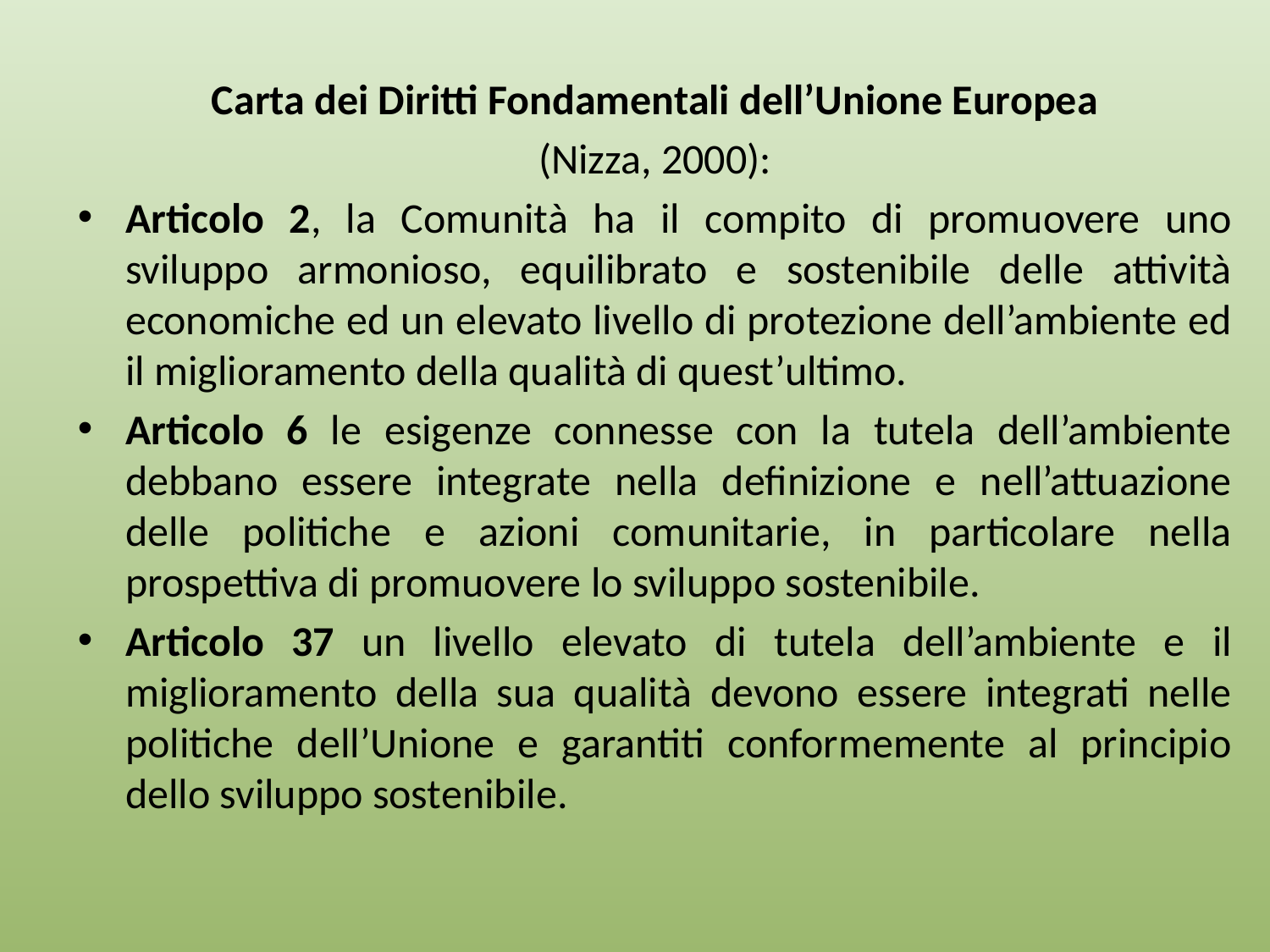

Carta dei Diritti Fondamentali dell’Unione Europea
(Nizza, 2000):
Articolo 2, la Comunità ha il compito di promuovere uno sviluppo armonioso, equilibrato e sostenibile delle attività economiche ed un elevato livello di protezione dell’ambiente ed il miglioramento della qualità di quest’ultimo.
Articolo 6 le esigenze connesse con la tutela dell’ambiente debbano essere integrate nella definizione e nell’attuazione delle politiche e azioni comunitarie, in particolare nella prospettiva di promuovere lo sviluppo sostenibile.
Articolo 37 un livello elevato di tutela dell’ambiente e il miglioramento della sua qualità devono essere integrati nelle politiche dell’Unione e garantiti conformemente al principio dello sviluppo sostenibile.